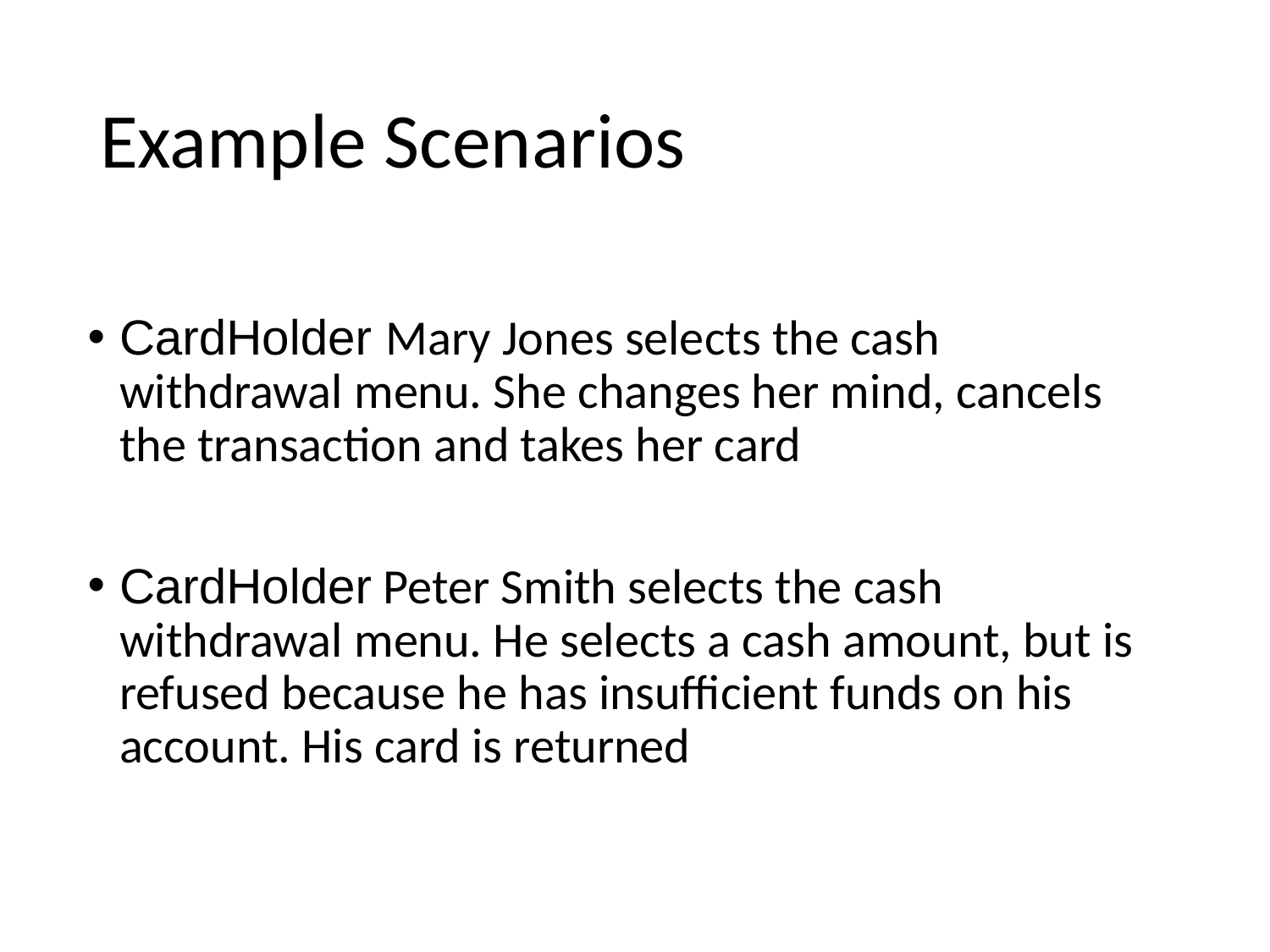

# Example Scenarios
CardHolder Mary Jones selects the cash withdrawal menu. She changes her mind, cancels the transaction and takes her card

CardHolder Peter Smith selects the cash withdrawal menu. He selects a cash amount, but is refused because he has insufficient funds on his account. His card is returned